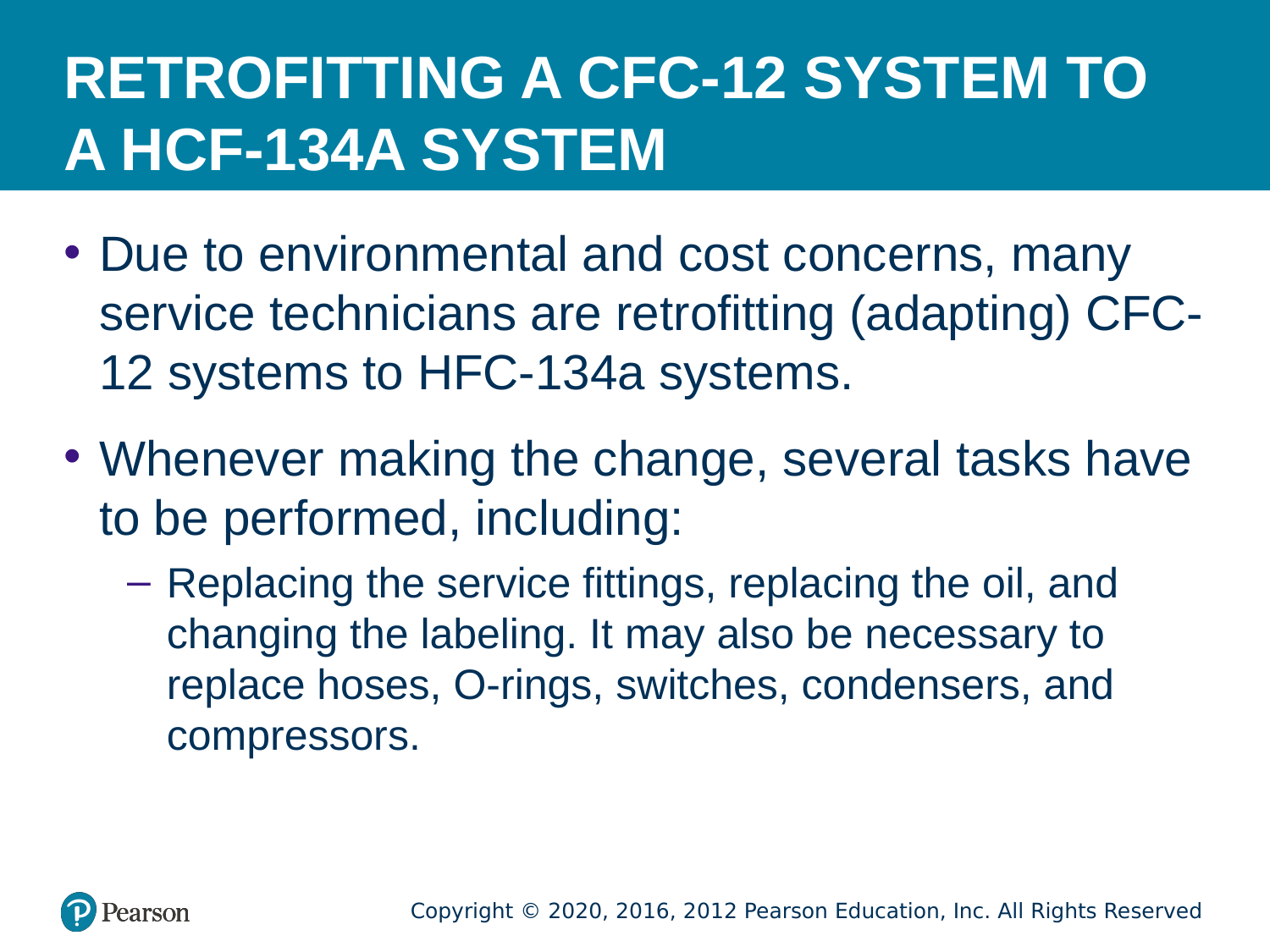

# RETROFITTING A CFC-12 SYSTEM TO  A HCF-134A SYSTEM
Due to environmental and cost concerns, many service technicians are retrofitting (adapting) CFC-12 systems to HFC-134a systems.
Whenever making the change, several tasks have to be performed, including:
Replacing the service fittings, replacing the oil, and changing the labeling. It may also be necessary to replace hoses, O-rings, switches, condensers, and compressors.